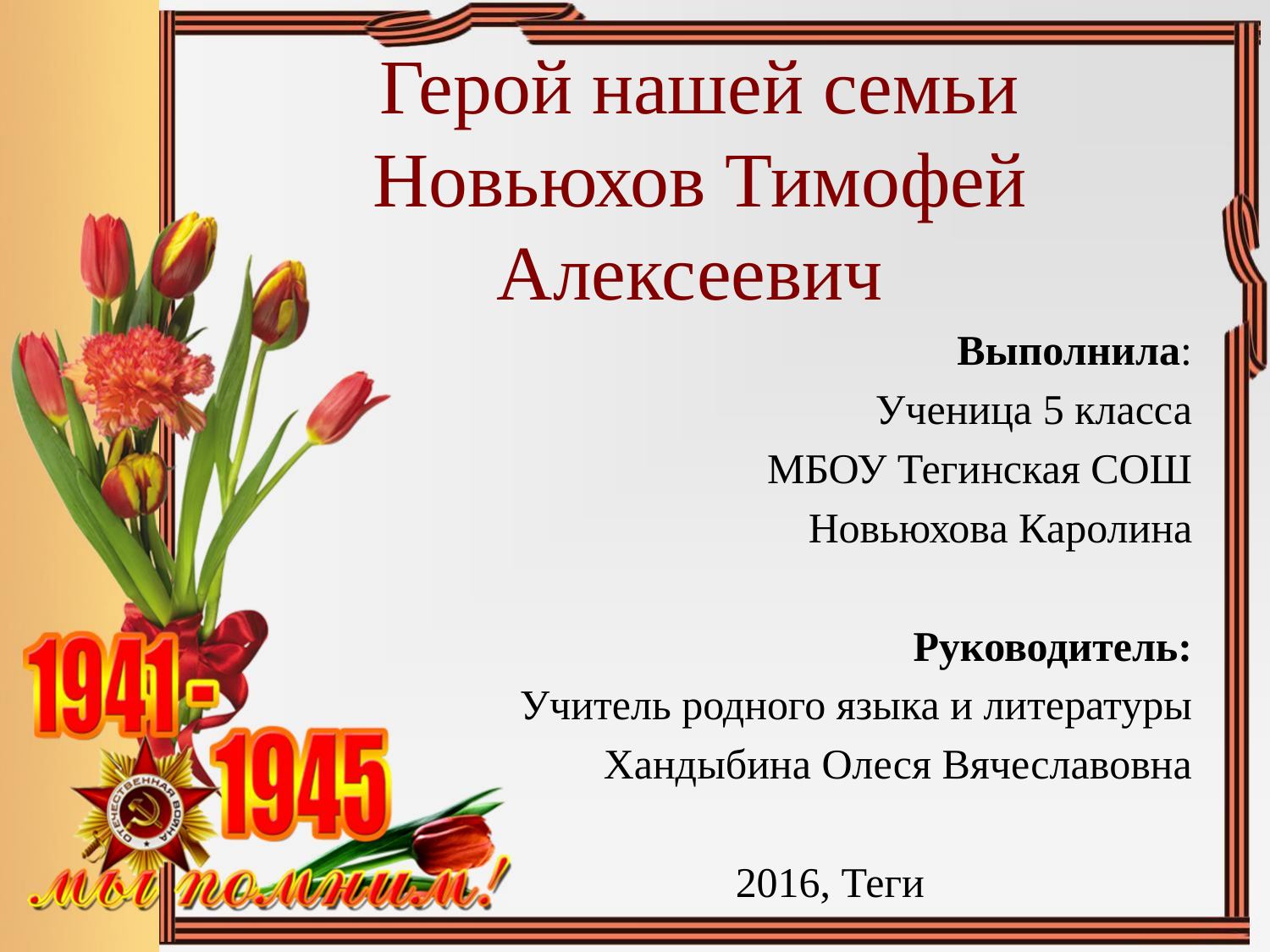

# Герой нашей семьи Новьюхов Тимофей Алексеевич
Выполнила:
Ученица 5 класса
МБОУ Тегинская СОШ
Новьюхова Каролина

Руководитель:
Учитель родного языка и литературы
Хандыбина Олеся Вячеславовна

2016, Теги